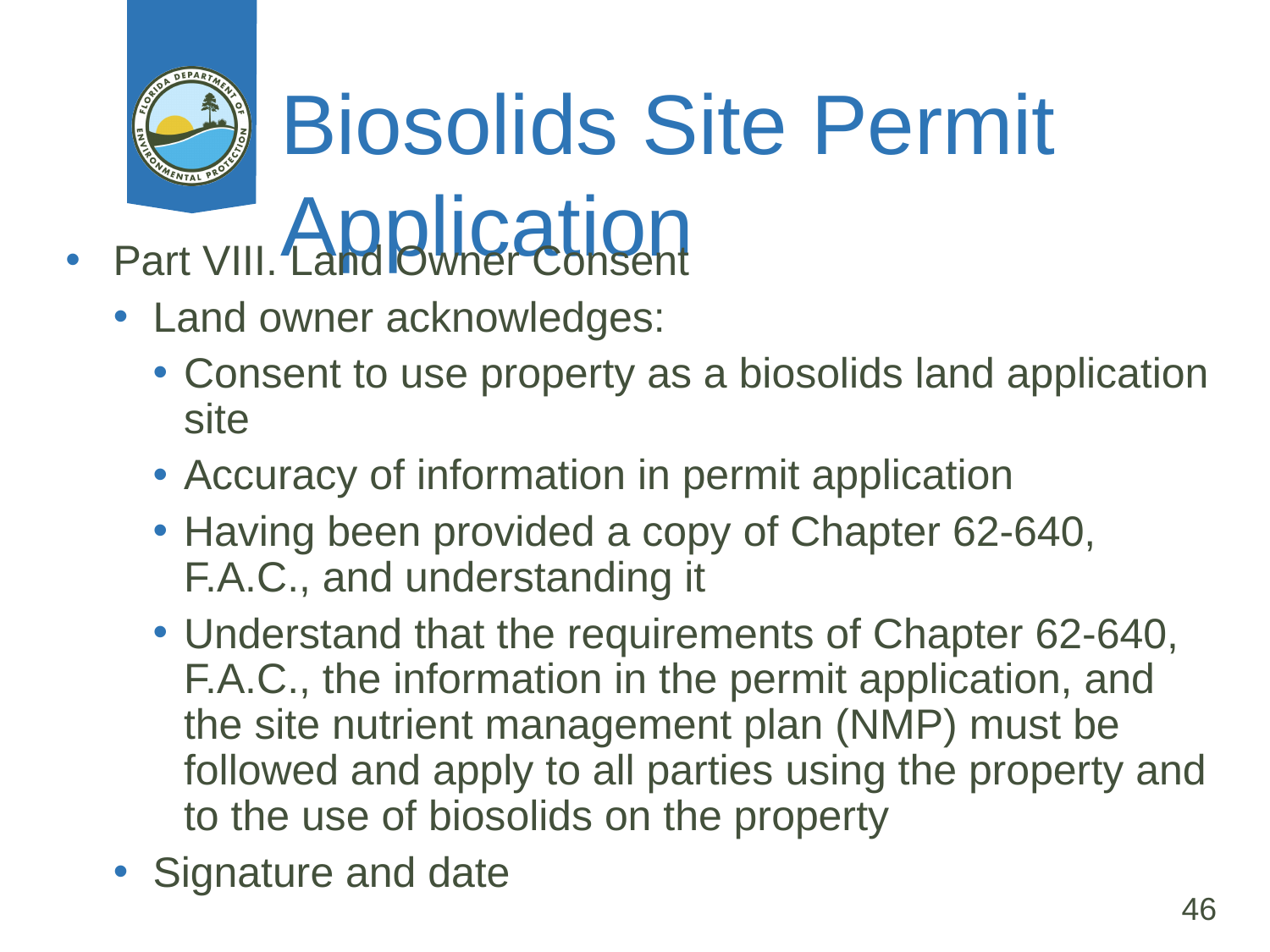

# Biosolids Site Permit Application
Part VIII. Land Owner Consent
Land owner acknowledges:
Consent to use property as a biosolids land application site
Accuracy of information in permit application
Having been provided a copy of Chapter 62-640, F.A.C., and understanding it
Understand that the requirements of Chapter 62-640, F.A.C., the information in the permit application, and the site nutrient management plan (NMP) must be followed and apply to all parties using the property and to the use of biosolids on the property
Signature and date